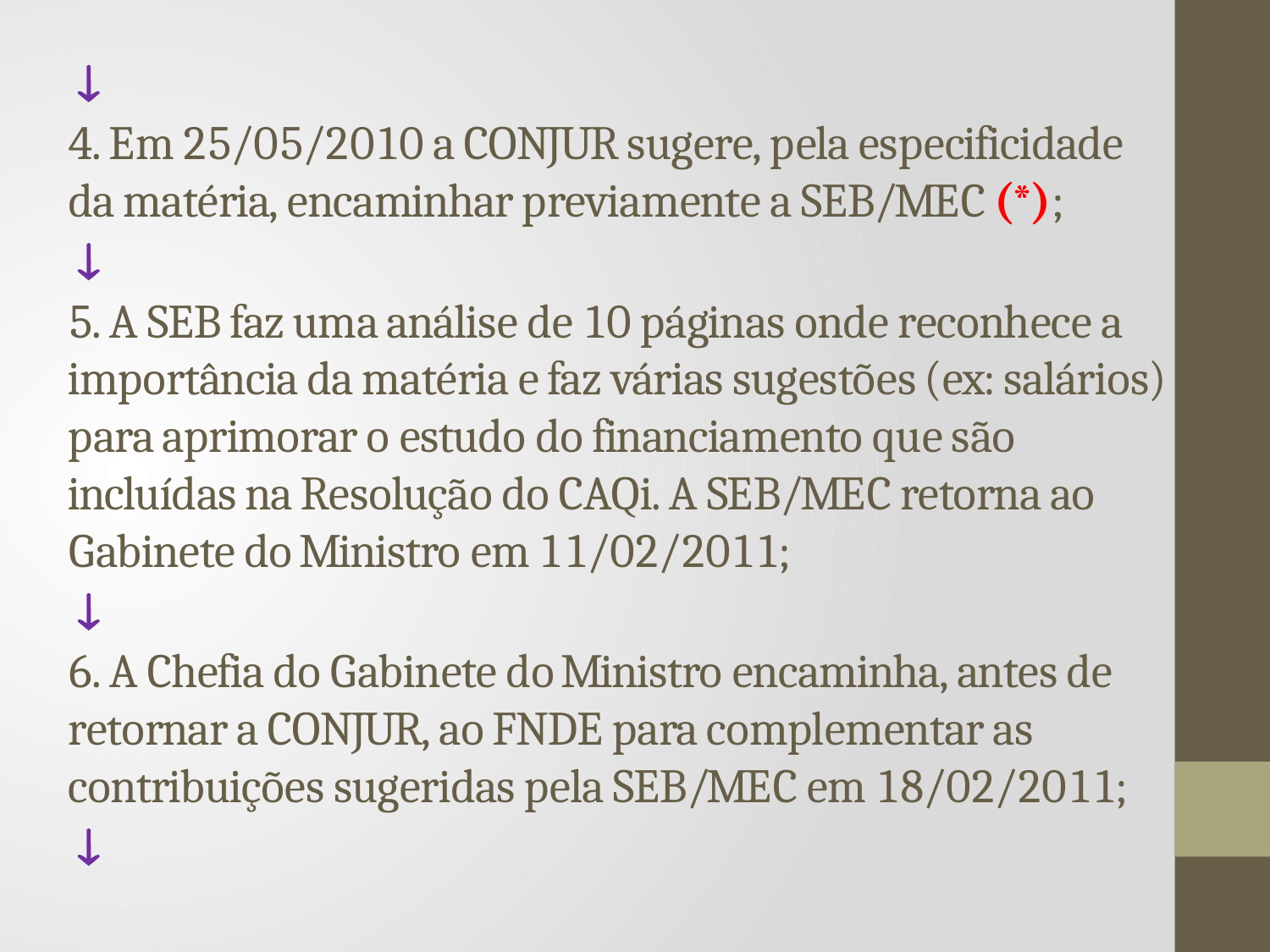

# ↓ 4. Em 25/05/2010 a CONJUR sugere, pela especificidade da matéria, encaminhar previamente a SEB/MEC (*); ↓ 5. A SEB faz uma análise de 10 páginas onde reconhece a importância da matéria e faz várias sugestões (ex: salários) para aprimorar o estudo do financiamento que são incluídas na Resolução do CAQi. A SEB/MEC retorna ao Gabinete do Ministro em 11/02/2011; ↓ 6. A Chefia do Gabinete do Ministro encaminha, antes de retornar a CONJUR, ao FNDE para complementar as contribuições sugeridas pela SEB/MEC em 18/02/2011; ↓